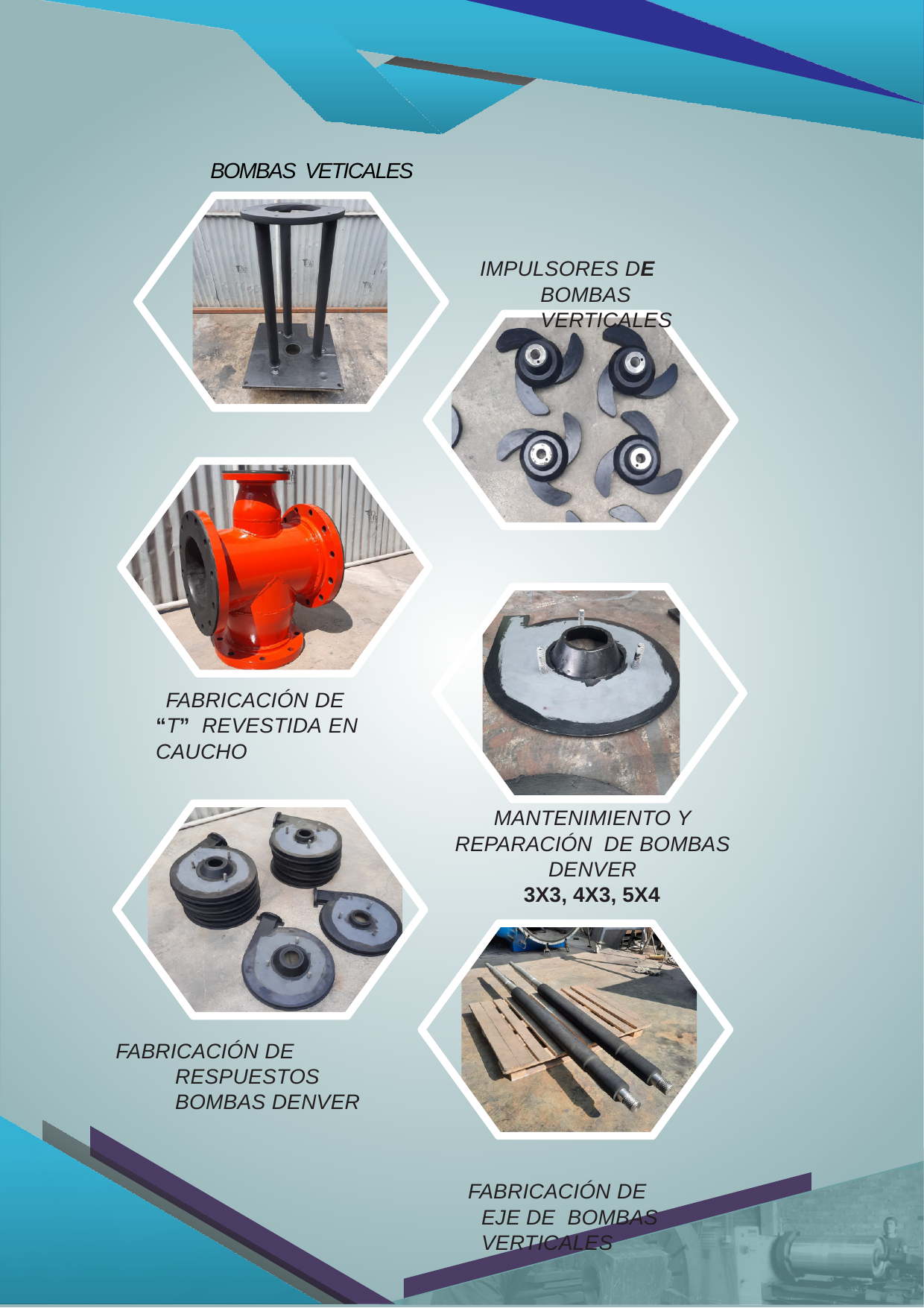

BOMBAS VETICALES

IMPULSORES DE BOMBAS  VERTICALES

FABRICACIÓN DE “T”  REVESTIDA EN CAUCHO
MANTENIMIENTO Y REPARACIÓN  DE BOMBAS DENVER
3X3, 4X3, 5X4

FABRICACIÓN DE RESPUESTOS  BOMBAS DENVER

FABRICACIÓN DE EJE DE  BOMBAS VERTICALES